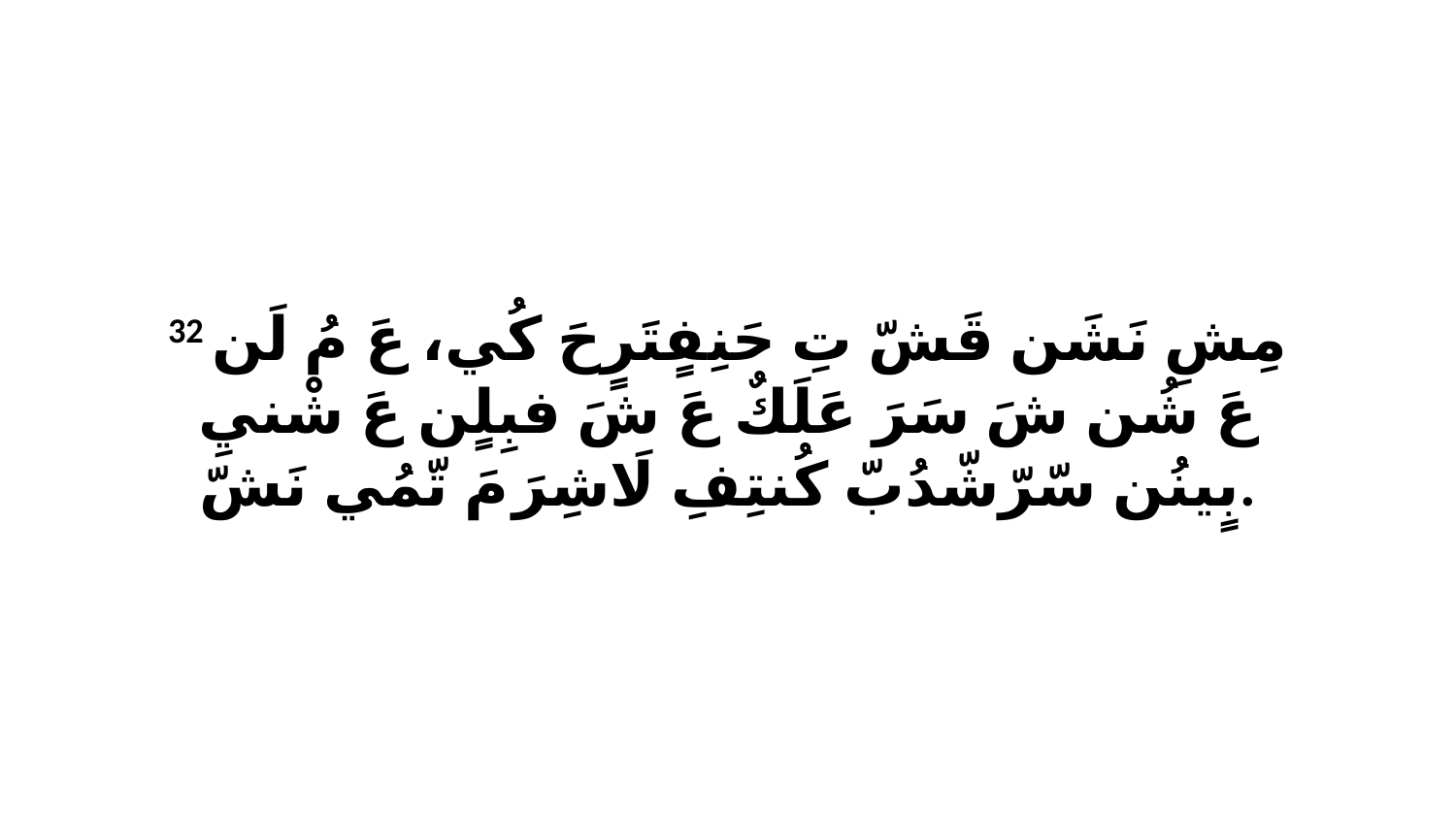

32 مِشِ نَشَن قَشّ تِ حَنِفٍتَرٍحَ كُي، عَ مُ لَن عَ شُن شَ سَرَ عَلَكٌ عَ شَ فبِلٍن عَ شْنيِ بٍينُن سّرّشّدُبّ كُنتِفِ لَاشِرَ مَ تّمُي نَشّ.